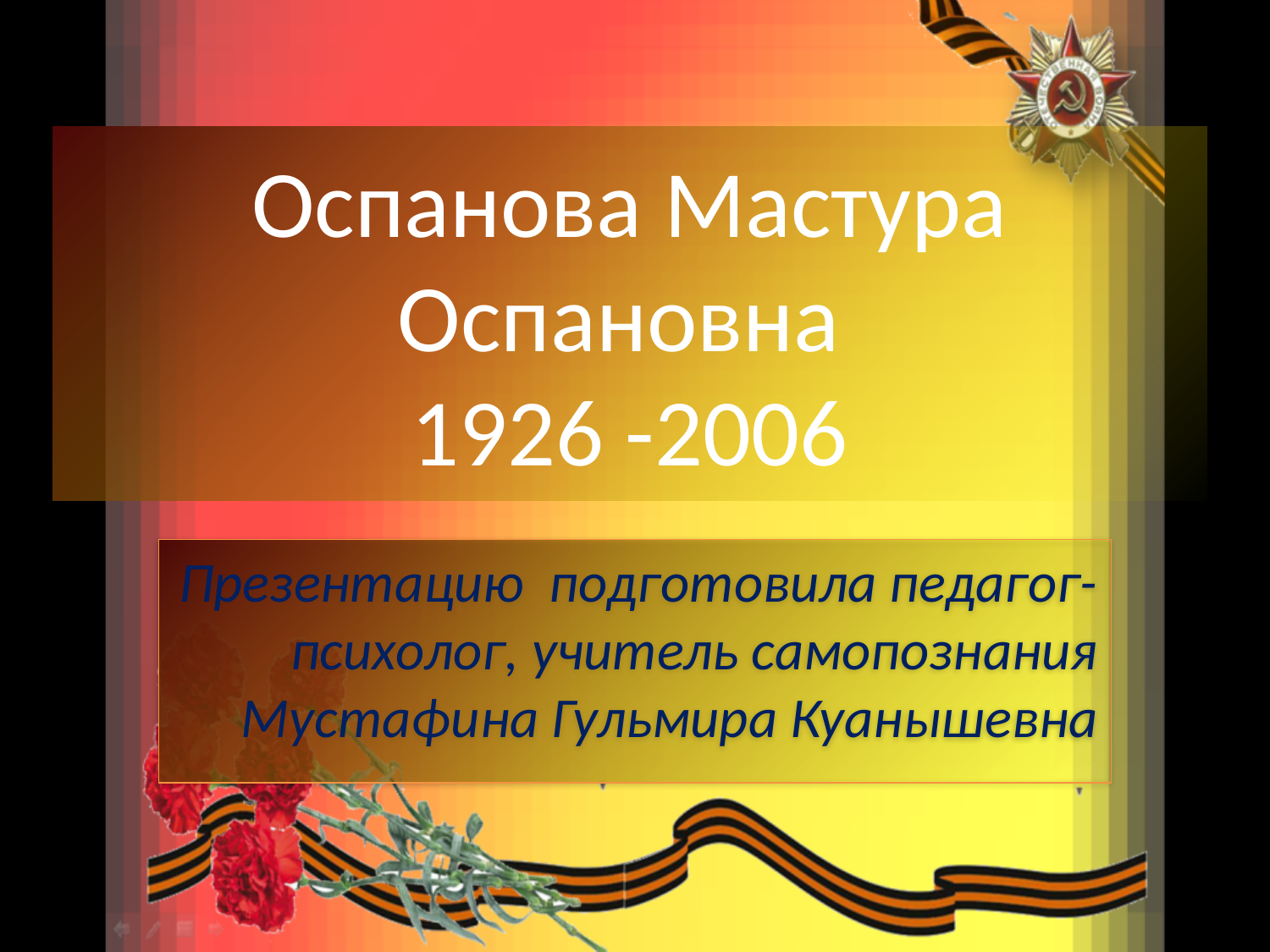

# Оспанова Мастура Оспановна 1926 -2006
Презентацию  подготовила педагог- психолог, учитель самопознания Мустафина Гульмира Куанышевна